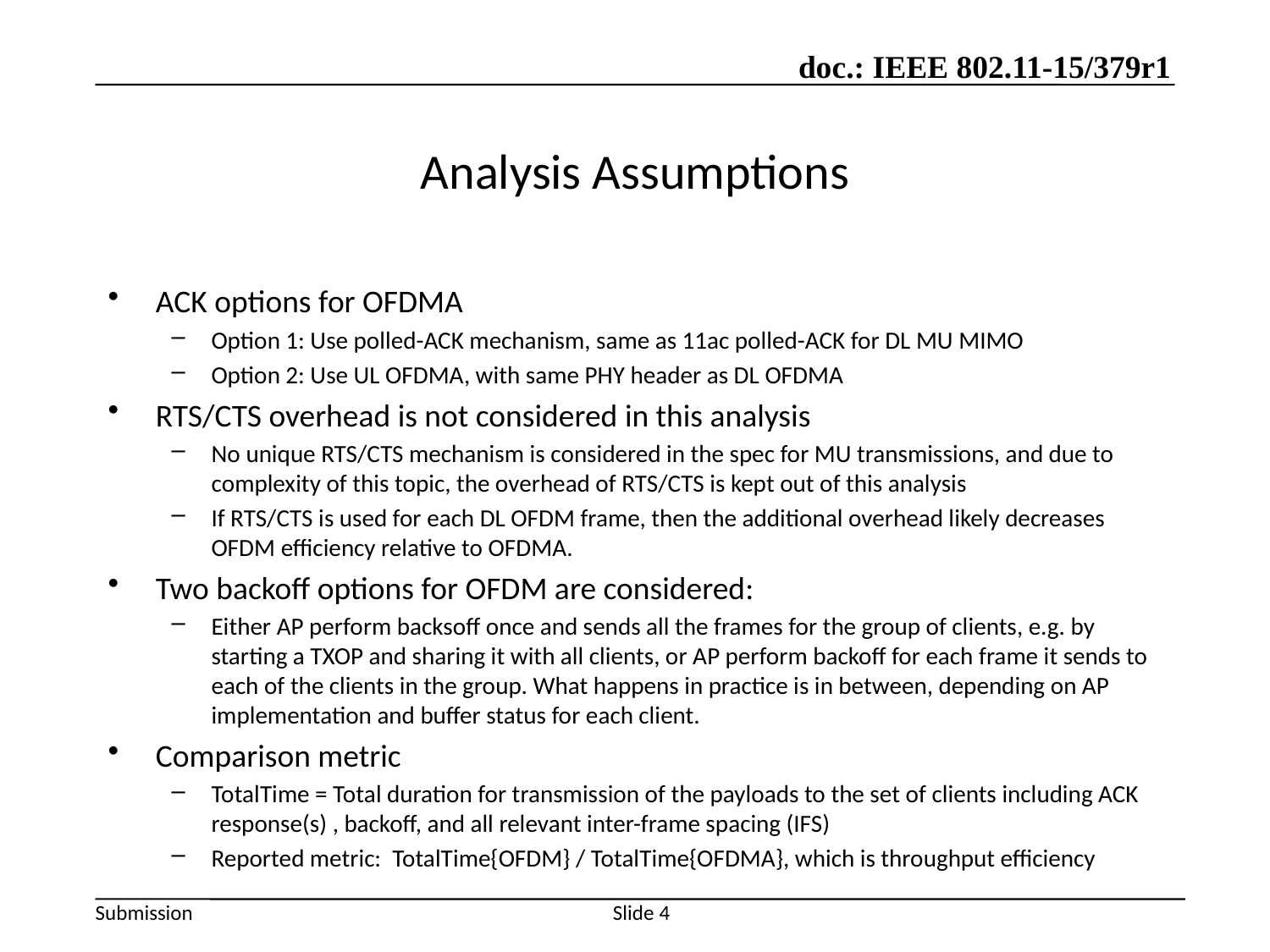

# Analysis Assumptions
ACK options for OFDMA
Option 1: Use polled-ACK mechanism, same as 11ac polled-ACK for DL MU MIMO
Option 2: Use UL OFDMA, with same PHY header as DL OFDMA
RTS/CTS overhead is not considered in this analysis
No unique RTS/CTS mechanism is considered in the spec for MU transmissions, and due to complexity of this topic, the overhead of RTS/CTS is kept out of this analysis
If RTS/CTS is used for each DL OFDM frame, then the additional overhead likely decreases OFDM efficiency relative to OFDMA.
Two backoff options for OFDM are considered:
Either AP perform backsoff once and sends all the frames for the group of clients, e.g. by starting a TXOP and sharing it with all clients, or AP perform backoff for each frame it sends to each of the clients in the group. What happens in practice is in between, depending on AP implementation and buffer status for each client.
Comparison metric
TotalTime = Total duration for transmission of the payloads to the set of clients including ACK response(s) , backoff, and all relevant inter-frame spacing (IFS)
Reported metric:  TotalTime{OFDM} / TotalTime{OFDMA}, which is throughput efficiency
Slide 4